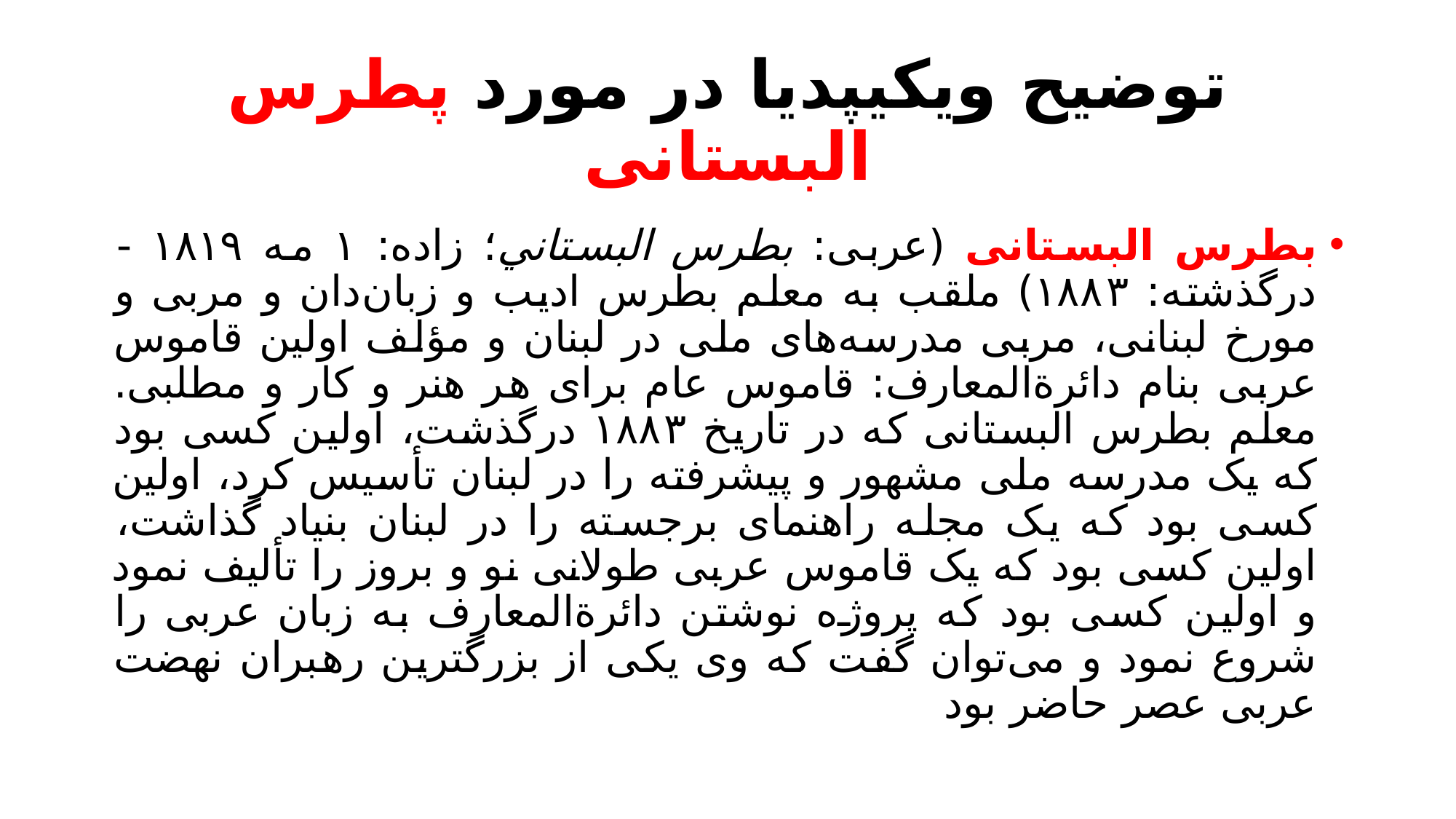

# توضیح ویکیپدیا در مورد پطرس البستانی
بطرس البستانی (عربی: بطرس البستاني؛ زاده: ۱ مه ۱۸۱۹ - درگذشته: ۱۸۸۳) ملقب به معلم بطرس ادیب و زبان‌دان و مربی و مورخ لبنانی، مربی مدرسه‌های ملی در لبنان و مؤلف اولین قاموس عربی بنام دائرةالمعارف: قاموس عام برای هر هنر و کار و مطلبی. معلم بطرس البستانی که در تاریخ ۱۸۸۳ درگذشت، اولین کسی بود که یک مدرسه ملی مشهور و پیشرفته را در لبنان تأسیس کرد، اولین کسی بود که یک مجله راهنمای برجسته را در لبنان بنیاد گذاشت، اولین کسی بود که یک قاموس عربی طولانی نو و بروز را تألیف نمود و اولین کسی بود که پروژه نوشتن دائرةالمعارف به زبان عربی را شروع نمود و می‌توان گفت که وی یکی از بزرگترین رهبران نهضت عربی عصر حاضر بود